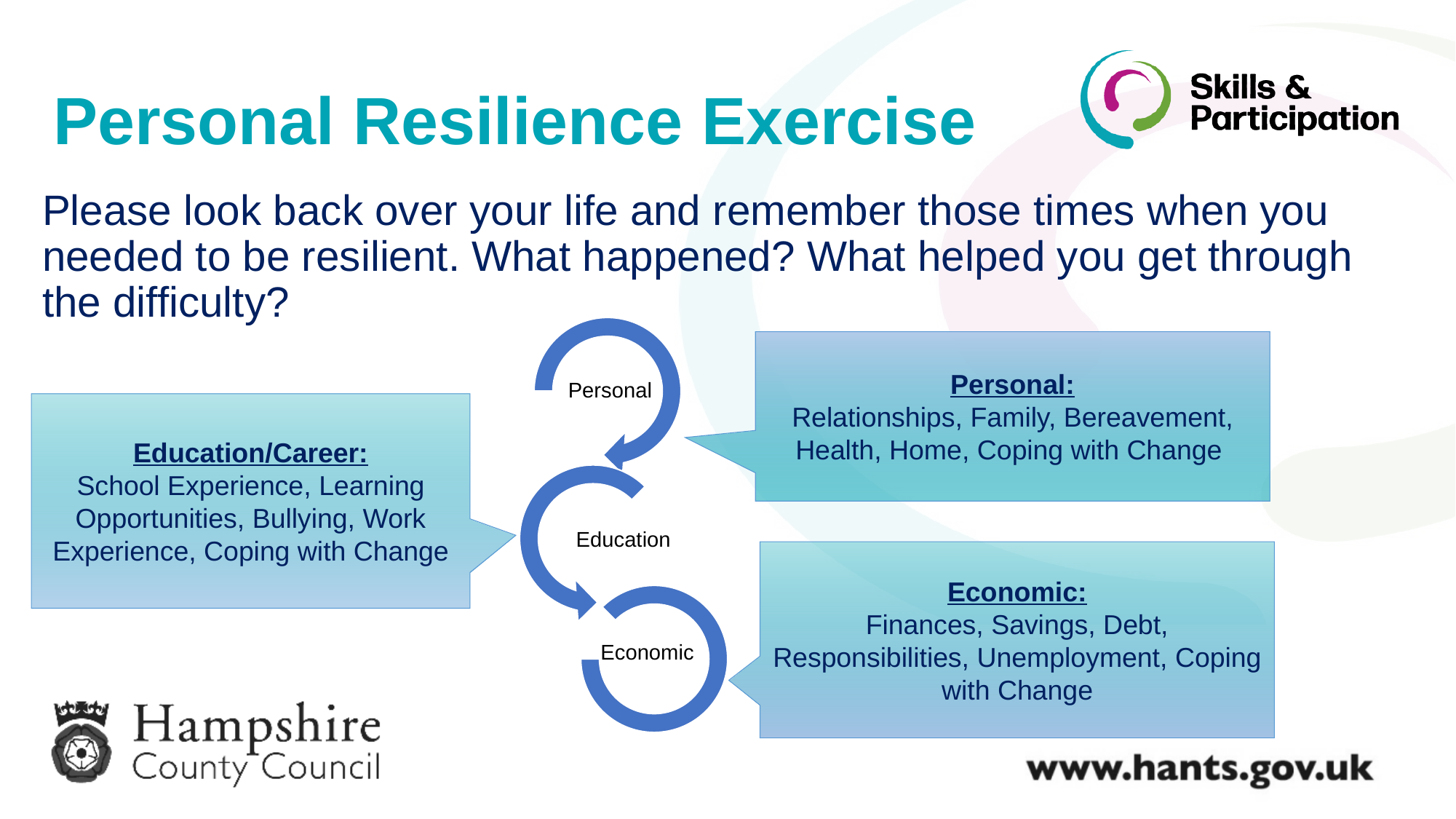

# Personal Resilience Exercise
Please look back over your life and remember those times when you needed to be resilient. What happened? What helped you get through the difficulty?
Personal
Education
Economic
Personal:
Relationships, Family, Bereavement, Health, Home, Coping with Change
Education/Career:
School Experience, Learning Opportunities, Bullying, Work Experience, Coping with Change
Economic:
Finances, Savings, Debt, Responsibilities, Unemployment, Coping with Change